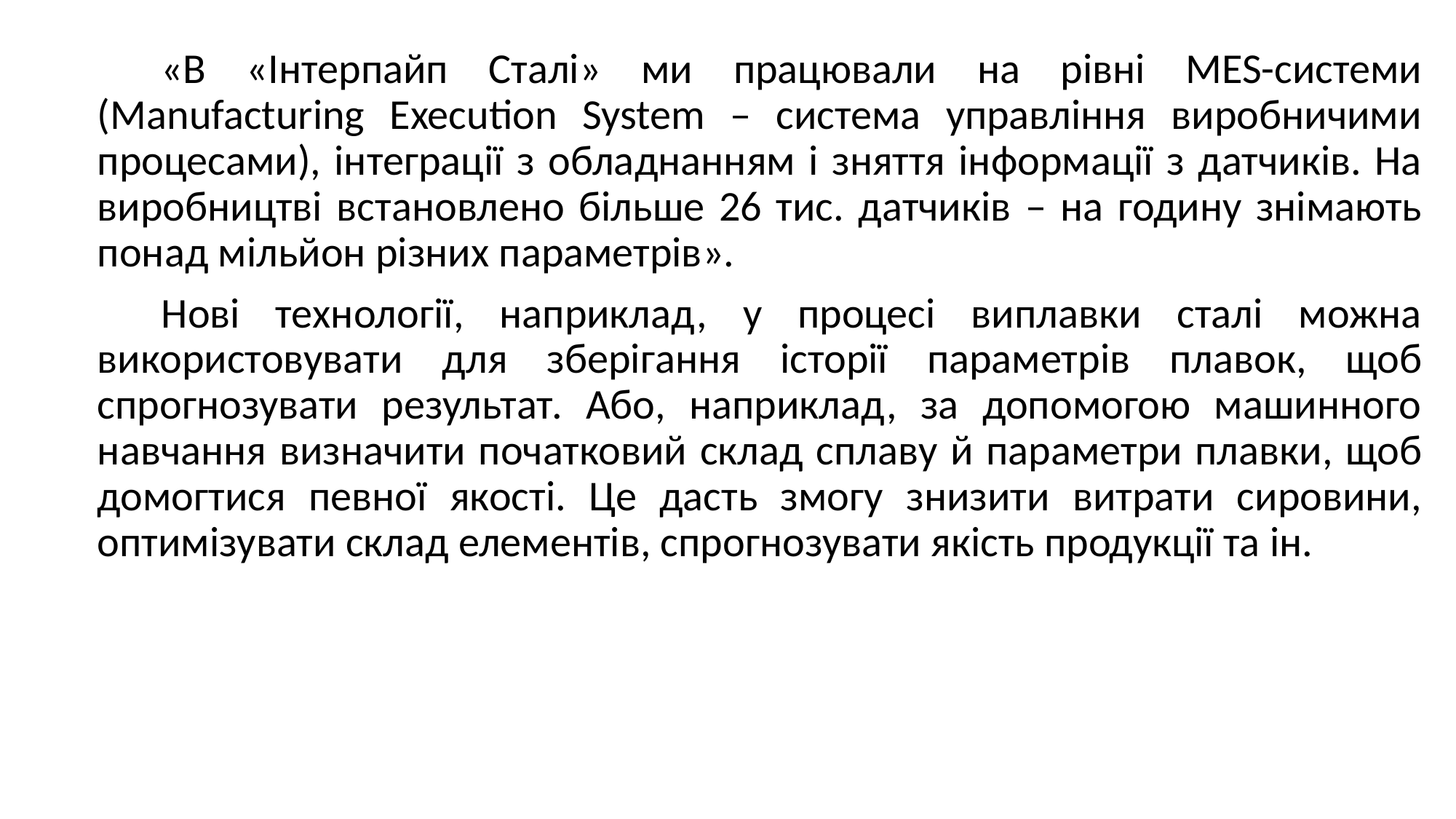

«В «Інтерпайп Сталі» ми працювали на рівні MES-системи (Manufacturing Execution System – система управління виробничими процесами), інтеграції з обладнанням і зняття інформації з датчиків. На виробництві встановлено більше 26 тис. датчиків – на годину знімають понад мільйон різних параметрів».
Нові технології, наприклад, у процесі виплавки сталі можна використовувати для зберігання історії параметрів плавок, щоб спрогнозувати результат. Або, наприклад, за допомогою машинного навчання визначити початковий склад сплаву й параметри плавки, щоб домогтися певної якості. Це дасть змогу знизити витрати сировини, оптимізувати склад елементів, спрогнозувати якість продукції та ін.